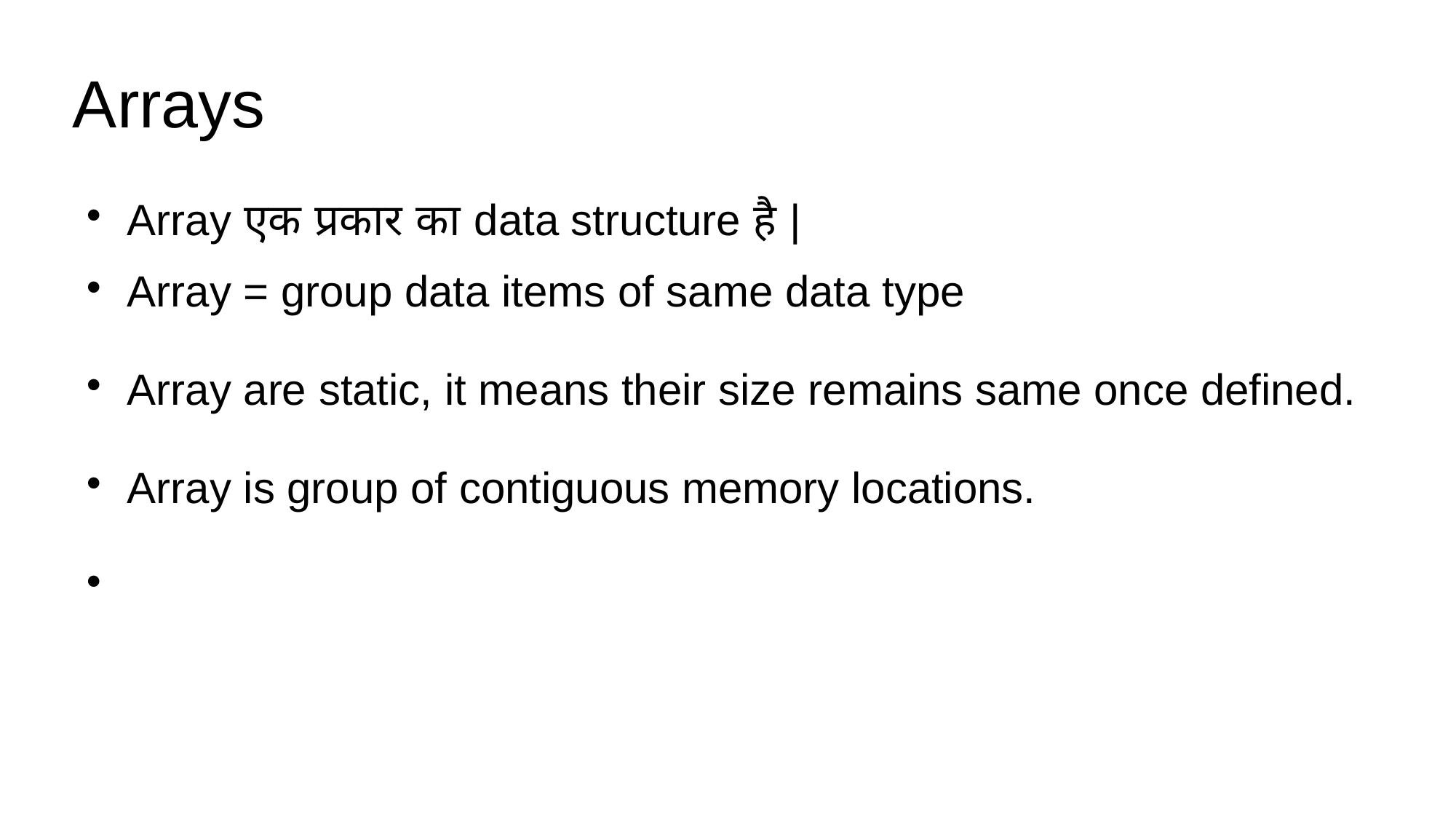

Arrays
Array एक प्रकार का data structure है |
Array = group data items of same data type
Array are static, it means their size remains same once defined.
Array is group of contiguous memory locations.